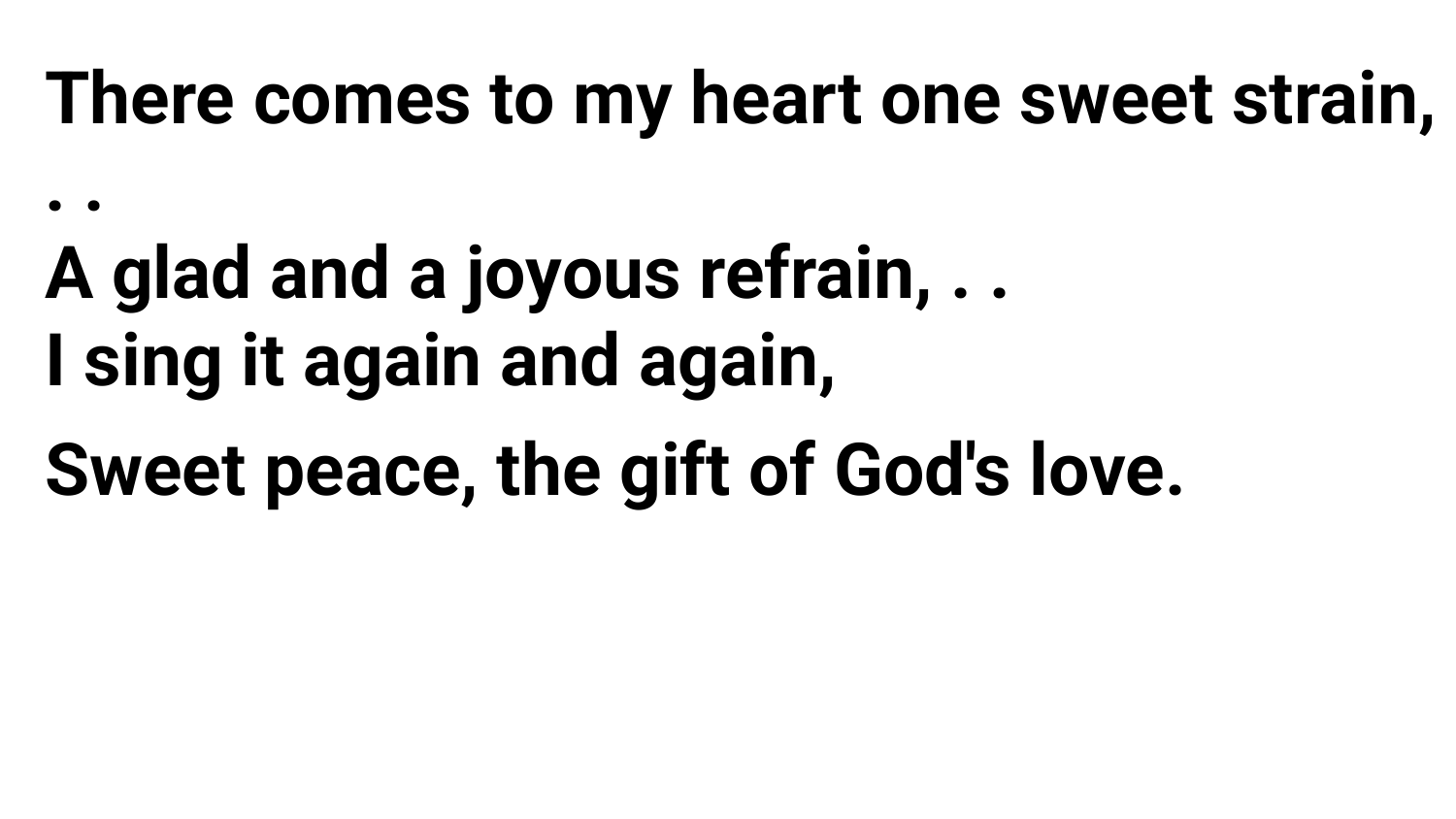

There comes to my heart one sweet strain, . .
A glad and a joyous refrain, . .
I sing it again and again,
Sweet peace, the gift of God's love.